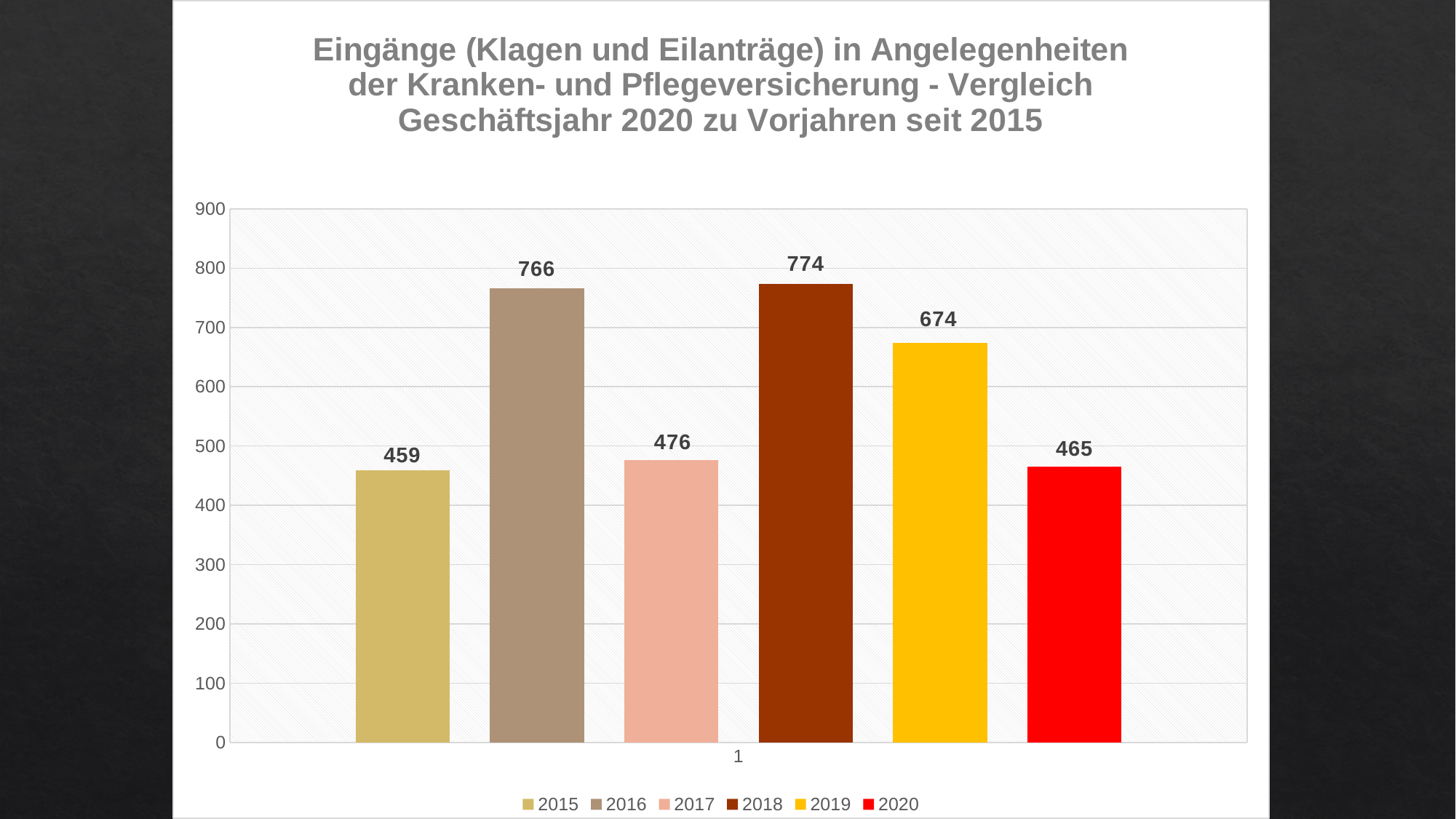

### Chart: Eingänge (Klagen und Eilanträge) in Angelegenheiten der Kranken- und Pflegeversicherung - Vergleich Geschäftsjahr 2020 zu Vorjahren seit 2015

| Category | 2015 | 2016 | 2017 | 2018 | 2019 | 2020 |
|---|---|---|---|---|---|---|